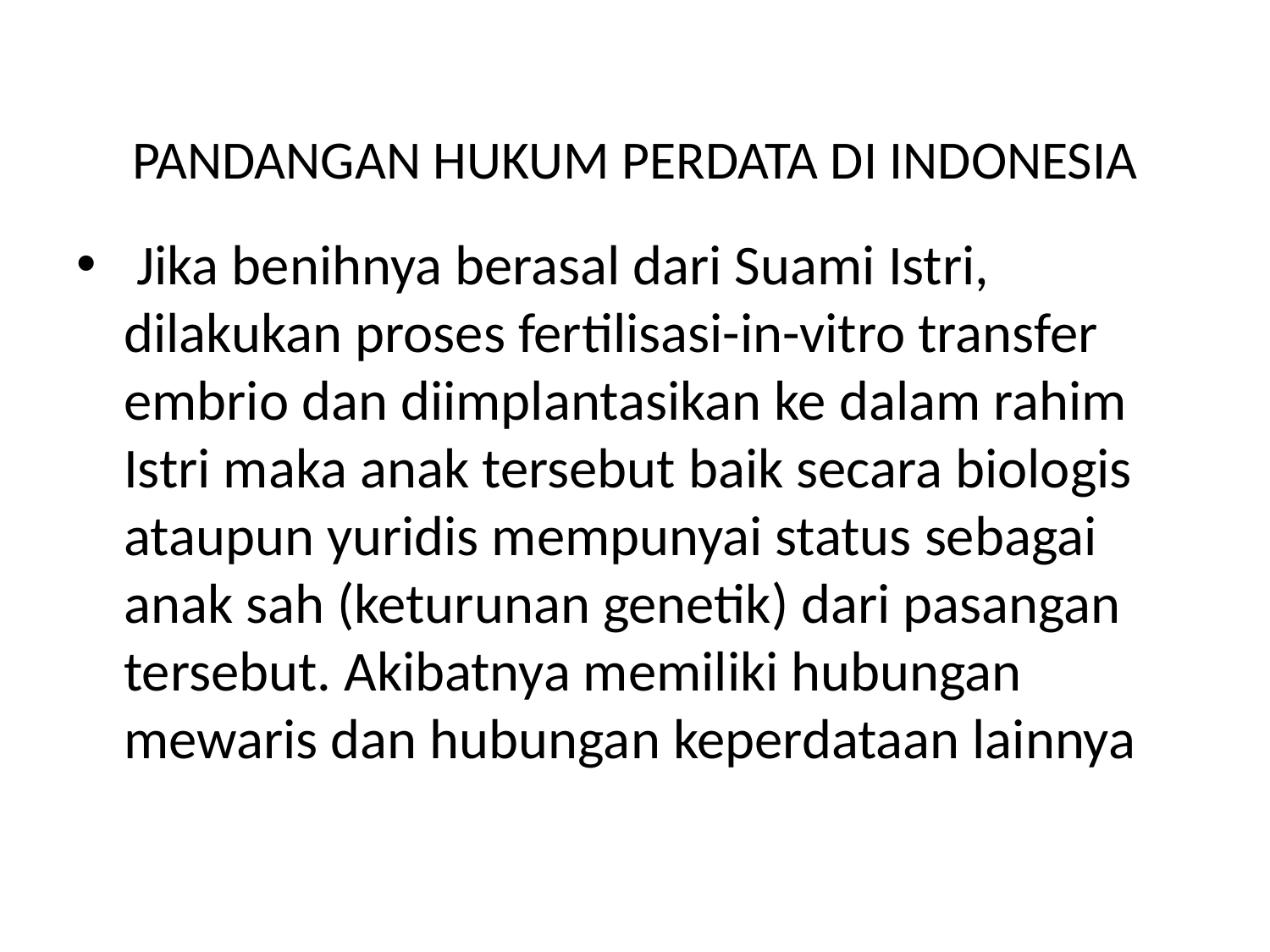

# PANDANGAN HUKUM PERDATA DI INDONESIA
 Jika benihnya berasal dari Suami Istri, dilakukan proses fertilisasi-in-vitro transfer embrio dan diimplantasikan ke dalam rahim Istri maka anak tersebut baik secara biologis ataupun yuridis mempunyai status sebagai anak sah (keturunan genetik) dari pasangan tersebut. Akibatnya memiliki hubungan mewaris dan hubungan keperdataan lainnya